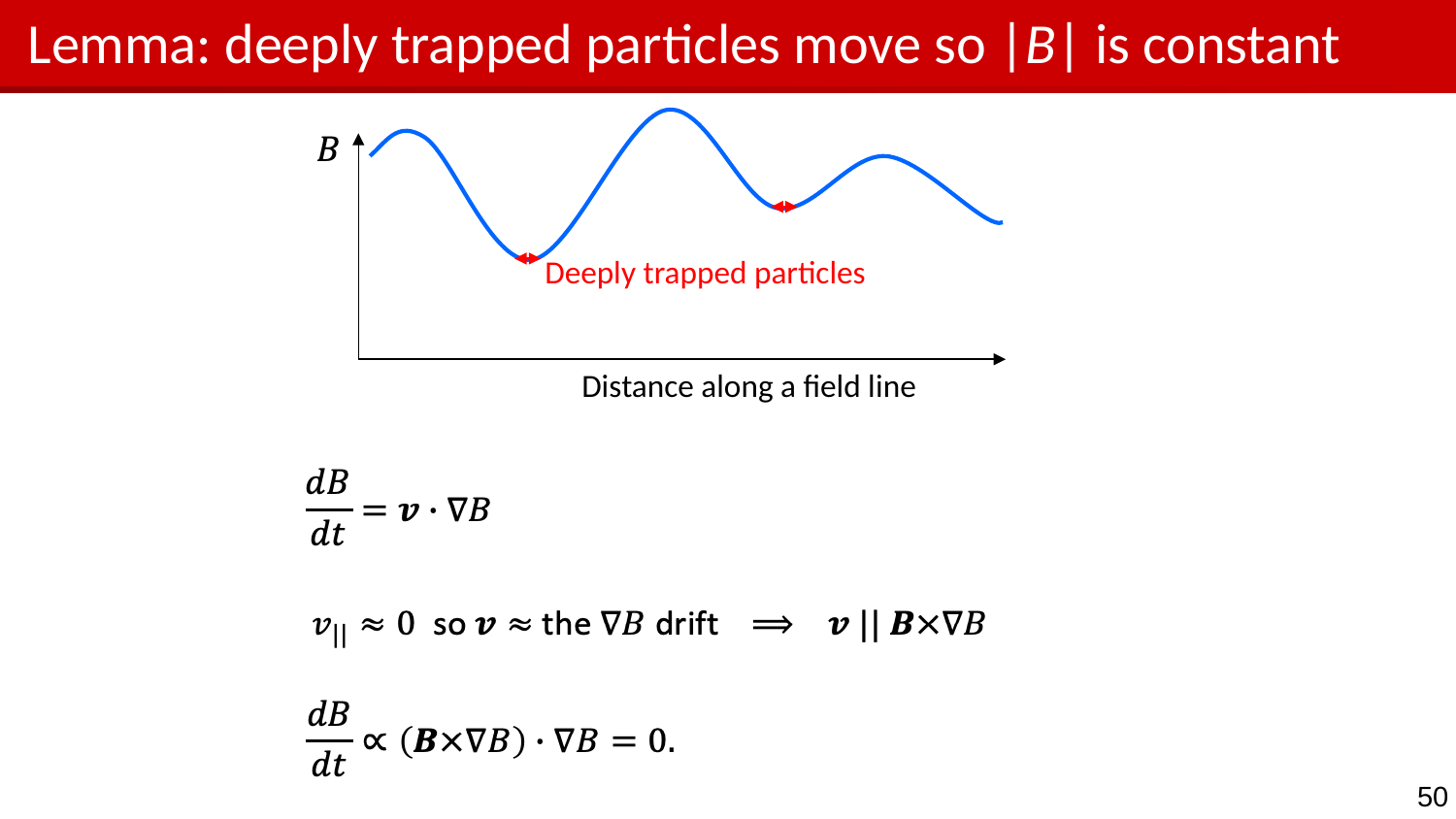

# Lemma: deeply trapped particles move so |B| is constant

Deeply trapped particles
Distance along a field line

50